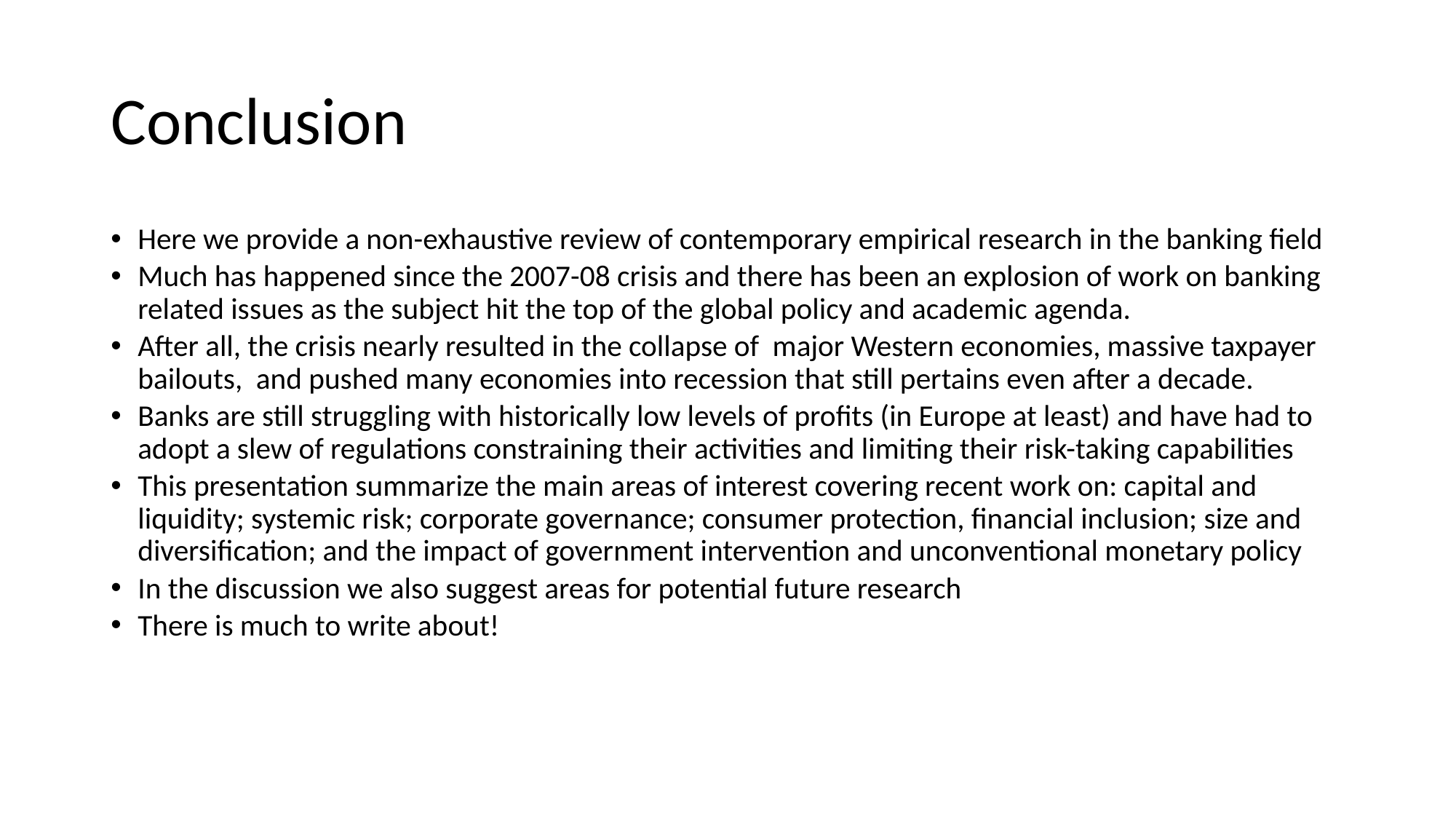

# Conclusion
Here we provide a non-exhaustive review of contemporary empirical research in the banking field
Much has happened since the 2007-08 crisis and there has been an explosion of work on banking related issues as the subject hit the top of the global policy and academic agenda.
After all, the crisis nearly resulted in the collapse of  major Western economies, massive taxpayer bailouts,  and pushed many economies into recession that still pertains even after a decade.
Banks are still struggling with historically low levels of profits (in Europe at least) and have had to adopt a slew of regulations constraining their activities and limiting their risk-taking capabilities
This presentation summarize the main areas of interest covering recent work on: capital and liquidity; systemic risk; corporate governance; consumer protection, financial inclusion; size and diversification; and the impact of government intervention and unconventional monetary policy
In the discussion we also suggest areas for potential future research
There is much to write about!